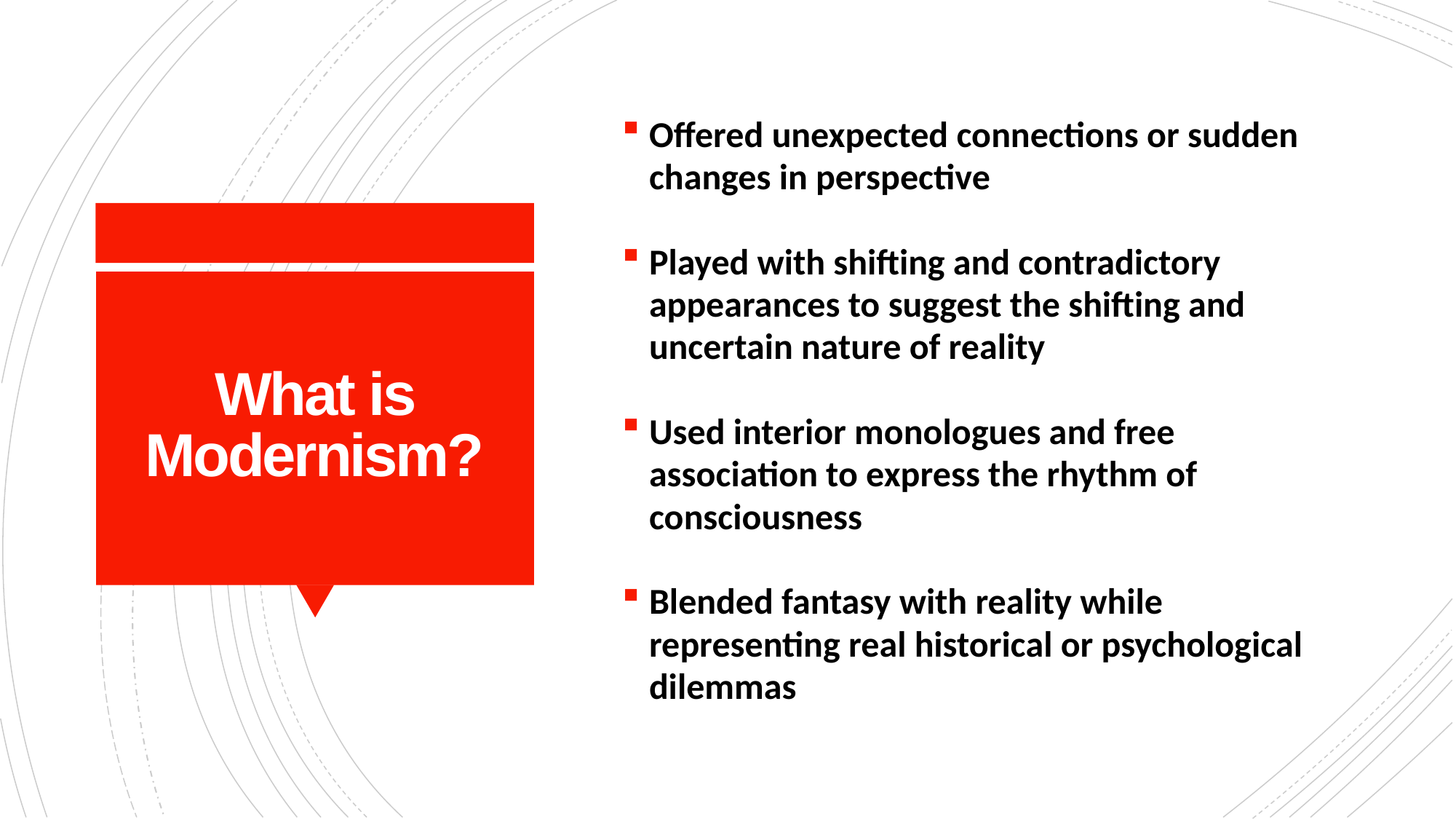

Offered unexpected connections or sudden changes in perspective

Played with shifting and contradictory appearances to suggest the shifting and uncertain nature of reality
Used interior monologues and free association to express the rhythm of consciousness
Blended fantasy with reality while representing real historical or psychological dilemmas
# What is Modernism?